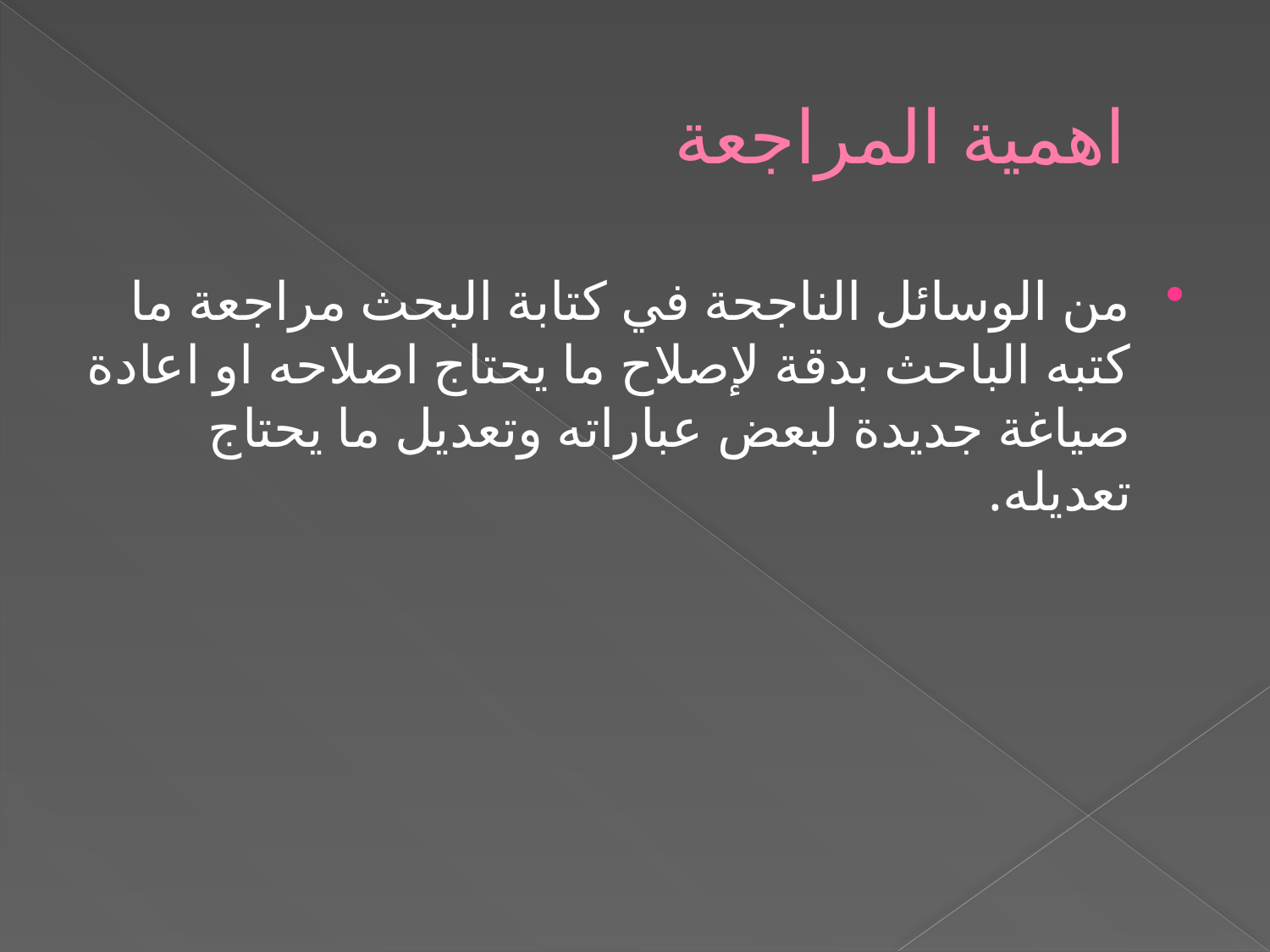

# اهمية المراجعة
من الوسائل الناجحة في كتابة البحث مراجعة ما كتبه الباحث بدقة لإصلاح ما يحتاج اصلاحه او اعادة صياغة جديدة لبعض عباراته وتعديل ما يحتاج تعديله.